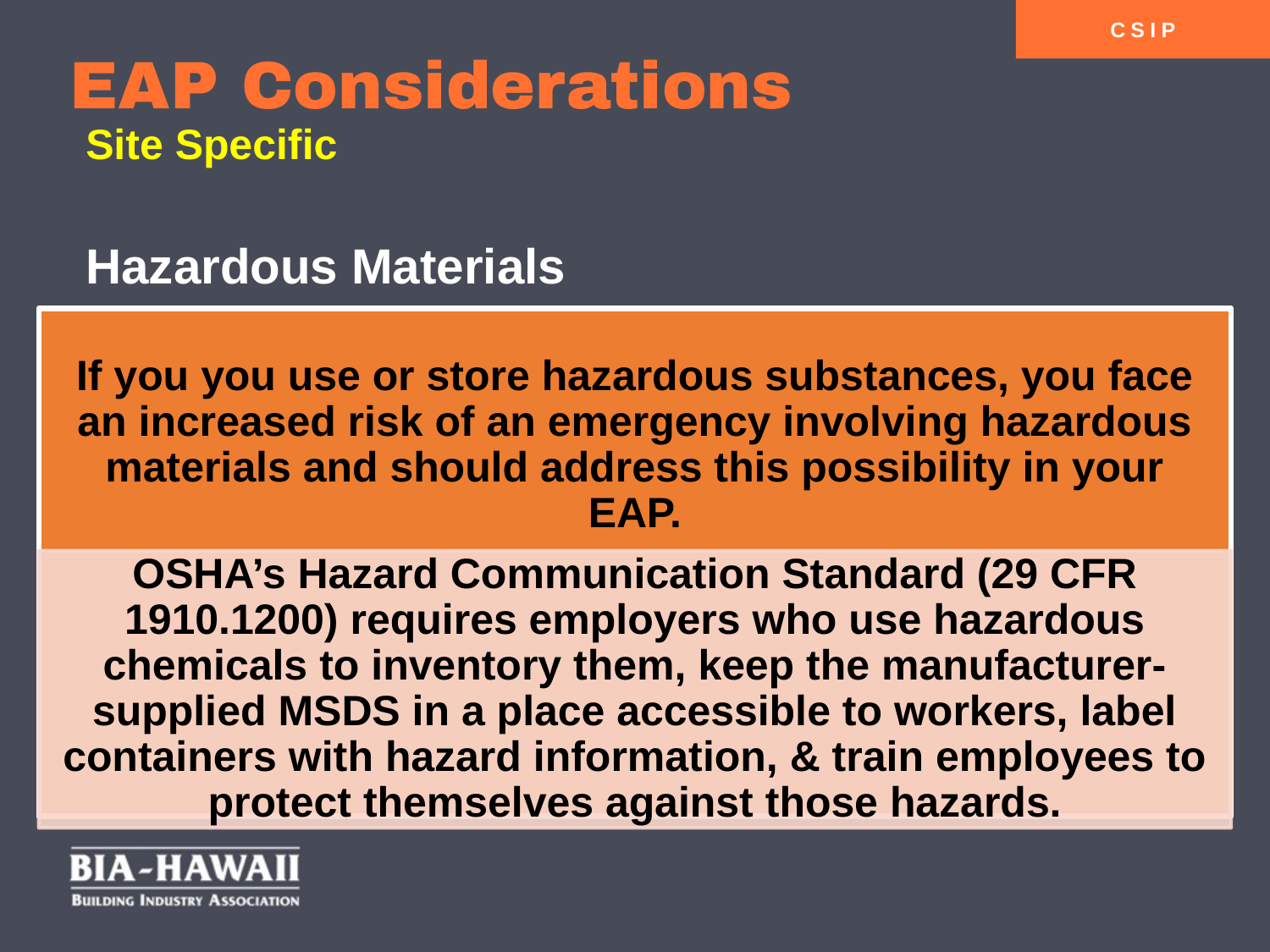

EAP Considerations
Site Specific
Hazardous Materials
If you you use or store hazardous substances, you face an increased risk of an emergency involving hazardous materials and should address this possibility in your EAP.
OSHA’s Hazard Communication Standard (29 CFR 1910.1200) requires employers who use hazardous chemicals to inventory them, keep the manufacturer-supplied MSDS in a place accessible to workers, label containers with hazard information, & train employees to protect themselves against those hazards.